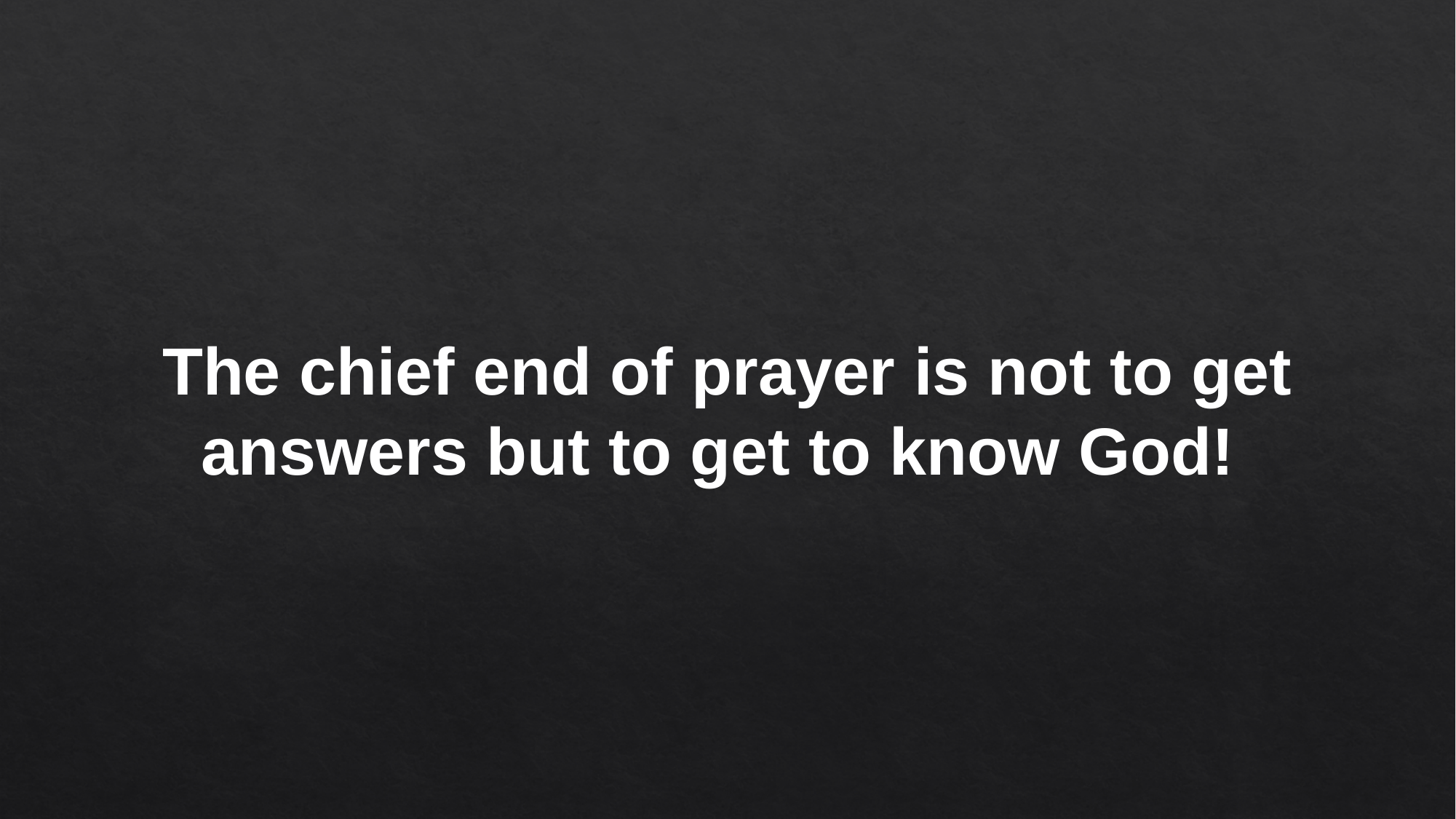

The chief end of prayer is not to get answers but to get to know God!